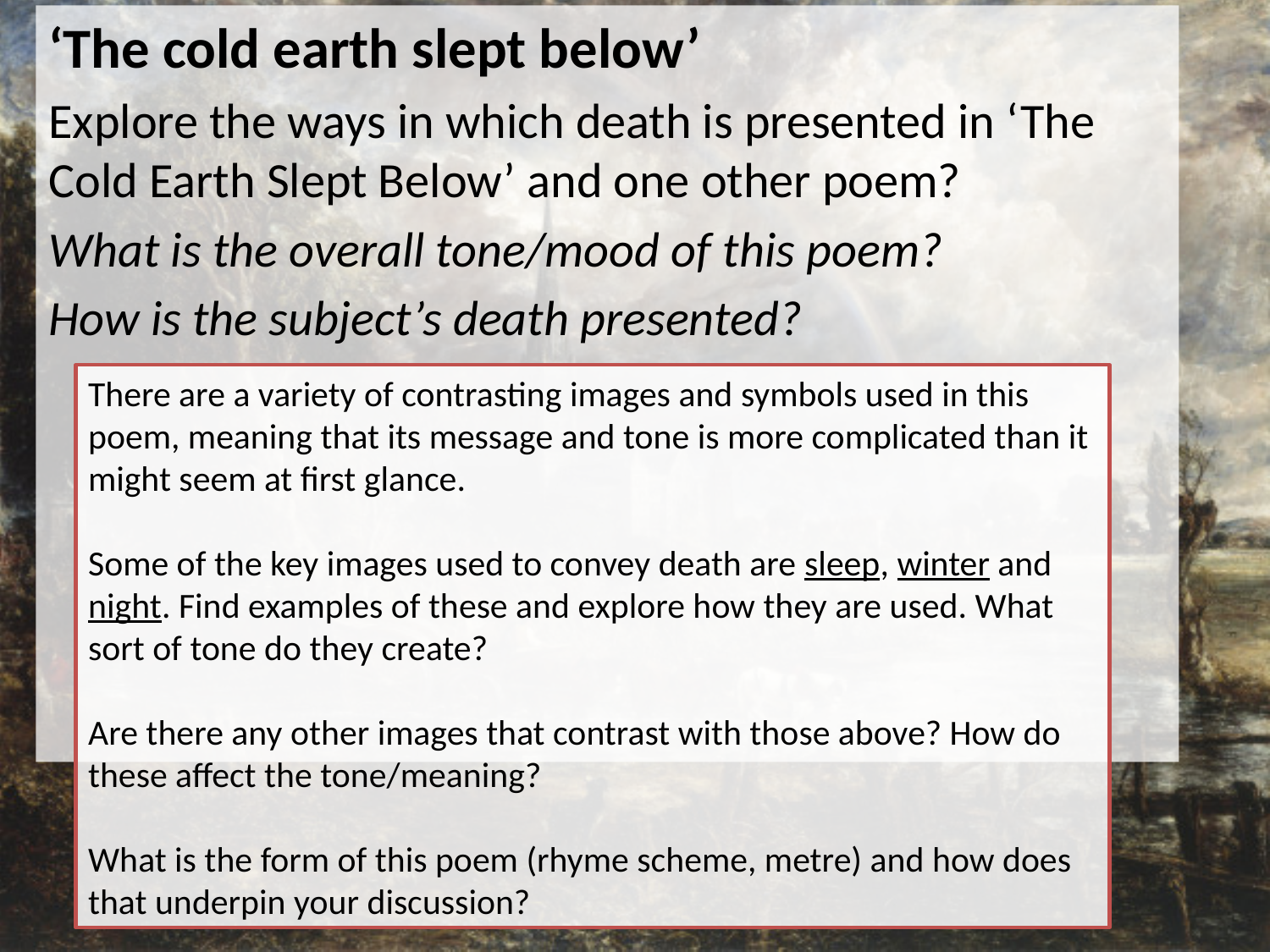

‘The cold earth slept below’
Explore the ways in which death is presented in ‘The Cold Earth Slept Below’ and one other poem?
What is the overall tone/mood of this poem?
How is the subject’s death presented?
There are a variety of contrasting images and symbols used in this poem, meaning that its message and tone is more complicated than it might seem at first glance.

Some of the key images used to convey death are sleep, winter and night. Find examples of these and explore how they are used. What sort of tone do they create?

Are there any other images that contrast with those above? How do these affect the tone/meaning?

What is the form of this poem (rhyme scheme, metre) and how does that underpin your discussion?